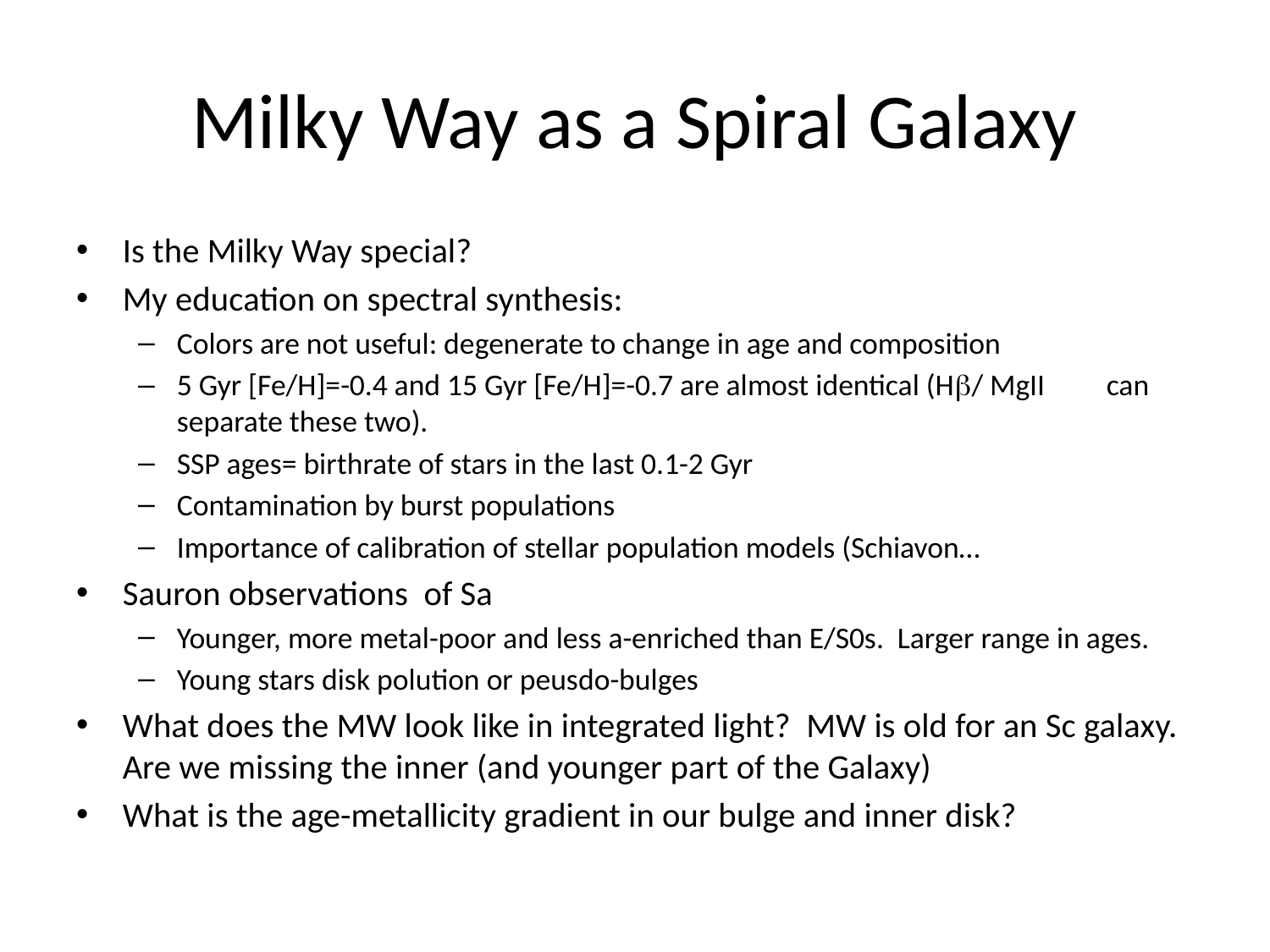

# Milky Way as a Spiral Galaxy
Is the Milky Way special?
My education on spectral synthesis:
Colors are not useful: degenerate to change in age and composition
5 Gyr [Fe/H]=-0.4 and 15 Gyr [Fe/H]=-0.7 are almost identical (Hβ/ MgII 	can separate these two).
SSP ages= birthrate of stars in the last 0.1-2 Gyr
Contamination by burst populations
Importance of calibration of stellar population models (Schiavon…
Sauron observations  of Sa
Younger, more metal-poor and less a-enriched than E/S0s.  Larger range in ages.
Young stars disk polution or peusdo-bulges
What does the MW look like in integrated light?  MW is old for an Sc galaxy.  Are we missing the inner (and younger part of the Galaxy)
What is the age-metallicity gradient in our bulge and inner disk?